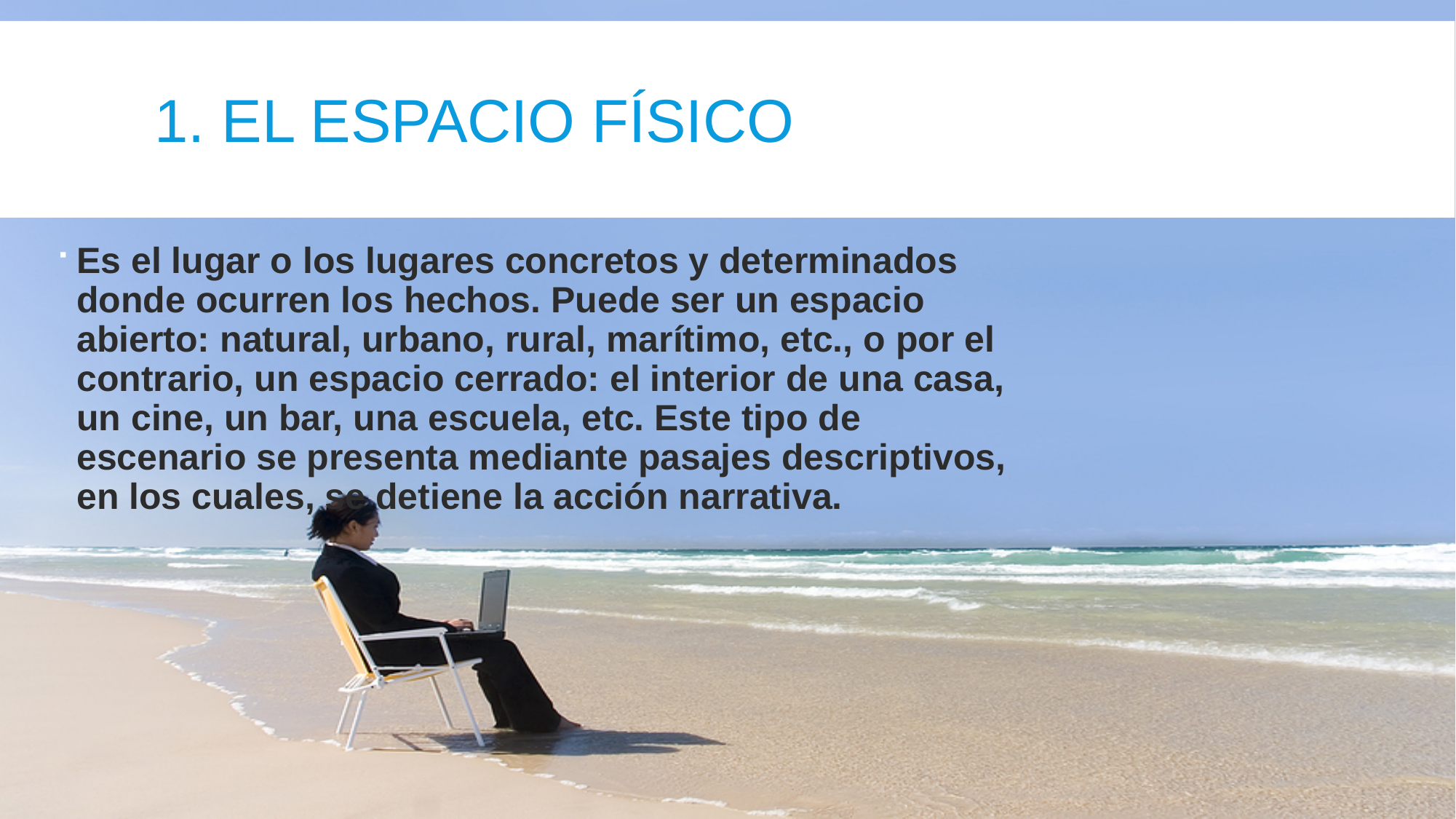

# 1. El espacio físico
Es el lugar o los lugares concretos y determinados donde ocurren los hechos. Puede ser un espacio abierto: natural, urbano, rural, marítimo, etc., o por el contrario, un espacio cerrado: el interior de una casa, un cine, un bar, una escuela, etc. Este tipo de escenario se presenta mediante pasajes descriptivos, en los cuales, se detiene la acción narrativa.